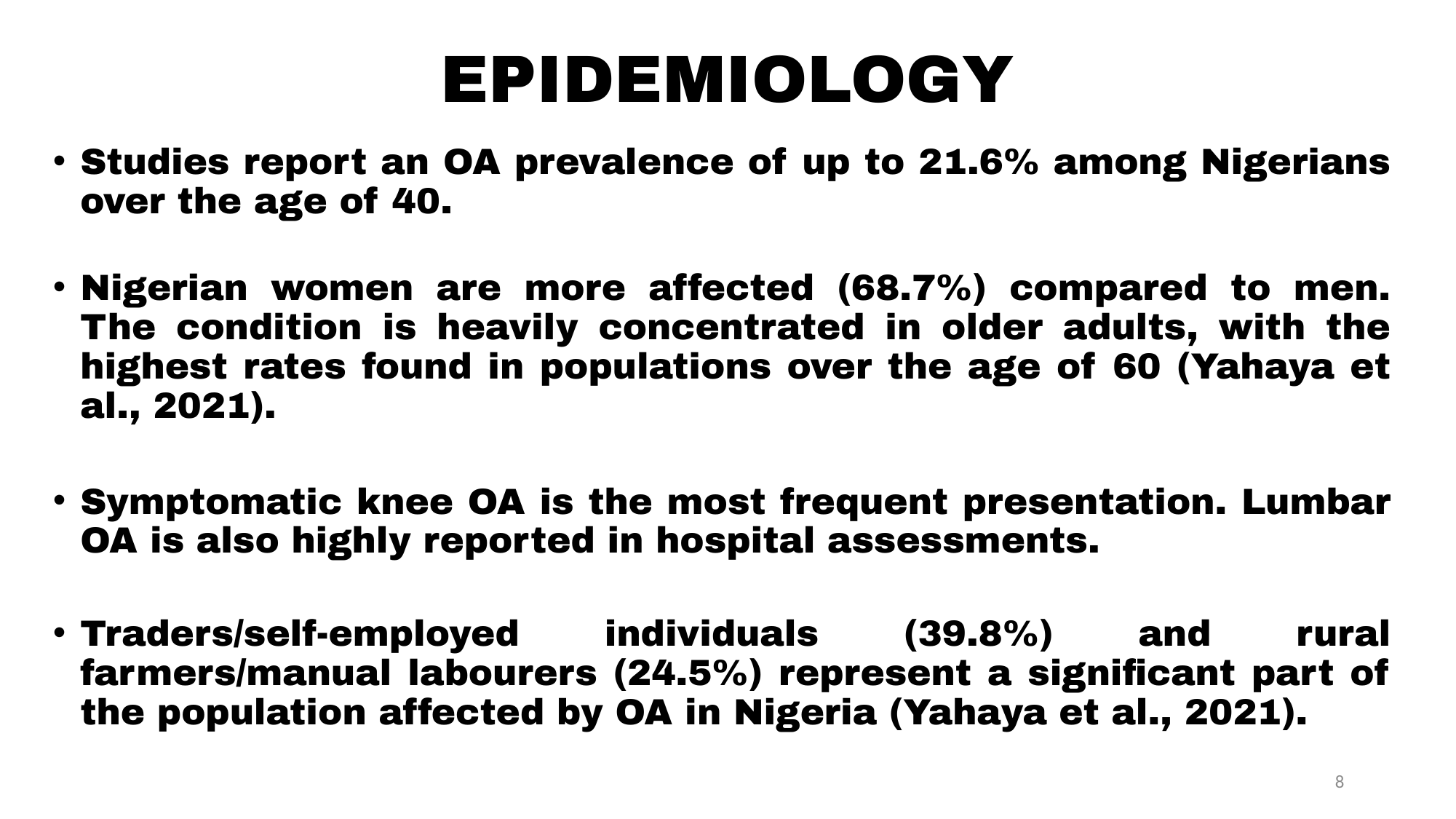

# EPIDEMIOLOGY
Studies report an OA prevalence of up to 21.6% among Nigerians over the age of 40.

Nigerian women are more affected (68.7%) compared to men. The condition is heavily concentrated in older adults, with the highest rates found in populations over the age of 60 (Yahaya et al., 2021).

Symptomatic knee OA is the most frequent presentation. Lumbar OA is also highly reported in hospital assessments.

Traders/self-employed individuals (39.8%) and rural farmers/manual labourers (24.5%) represent a significant part of the population affected by OA in Nigeria (Yahaya et al., 2021).
8